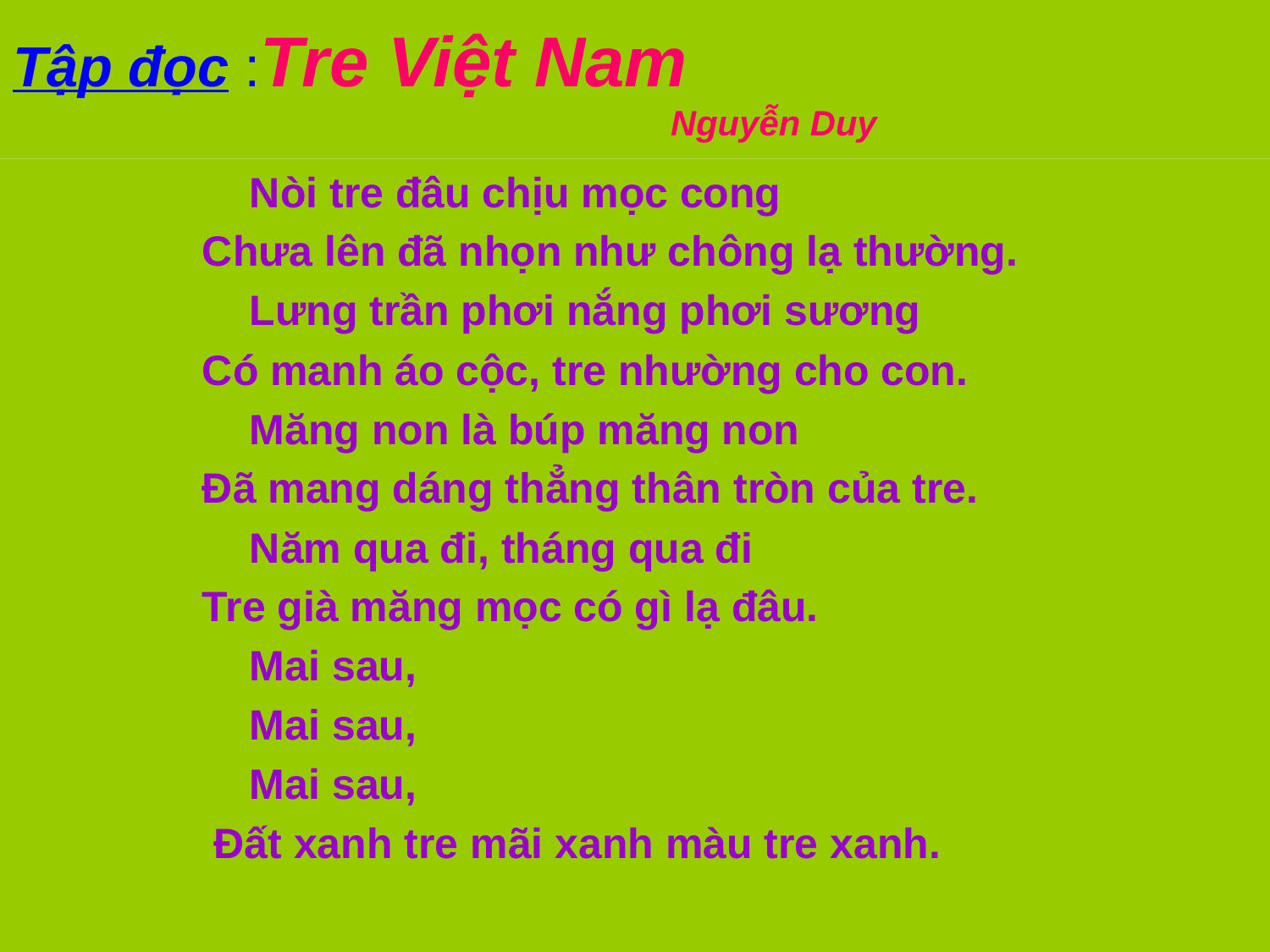

# Tập đọc :Tre Việt Nam Nguyễn Duy
                    Nòi tre đâu chịu mọc cong
                Chưa lên đã nhọn như chông lạ thường.
                    Lưng trần phơi nắng phơi sương
                Có manh áo cộc, tre nhường cho con.
                    Măng non là búp măng non
                Đã mang dáng thẳng thân tròn của tre.
                    Năm qua đi, tháng qua đi
                Tre già măng mọc có gì lạ đâu.
                    Mai sau,
                    Mai sau,
                    Mai sau,
                 Đất xanh tre mãi xanh màu tre xanh.